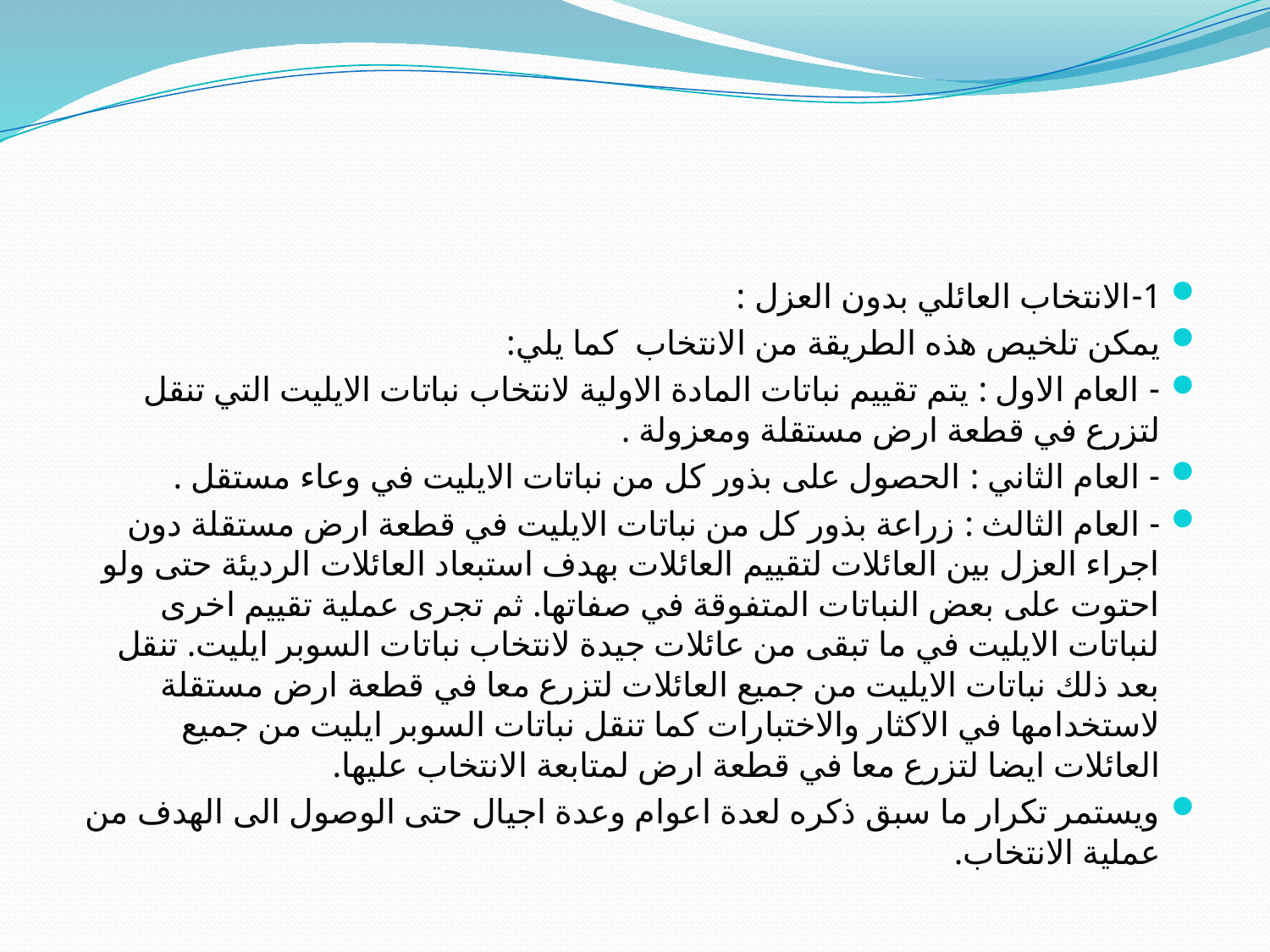

#
1-	الانتخاب العائلي بدون العزل :
يمكن تلخيص هذه الطريقة من الانتخاب  كما يلي:
- العام الاول : يتم تقييم نباتات المادة الاولية لانتخاب نباتات الايليت التي تنقل لتزرع في قطعة ارض مستقلة ومعزولة .
- العام الثاني : الحصول على بذور كل من نباتات الايليت في وعاء مستقل .
- العام الثالث : زراعة بذور كل من نباتات الايليت في قطعة ارض مستقلة دون اجراء العزل بين العائلات لتقييم العائلات بهدف استبعاد العائلات الرديئة حتى ولو احتوت على بعض النباتات المتفوقة في صفاتها. ثم تجرى عملية تقييم اخرى لنباتات الايليت في ما تبقى من عائلات جيدة لانتخاب نباتات السوبر ايليت. تنقل بعد ذلك نباتات الايليت من جميع العائلات لتزرع معا في قطعة ارض مستقلة لاستخدامها في الاكثار والاختبارات كما تنقل نباتات السوبر ايليت من جميع العائلات ايضا لتزرع معا في قطعة ارض لمتابعة الانتخاب عليها.
ويستمر تكرار ما سبق ذكره لعدة اعوام وعدة اجيال حتى الوصول الى الهدف من عملية الانتخاب.